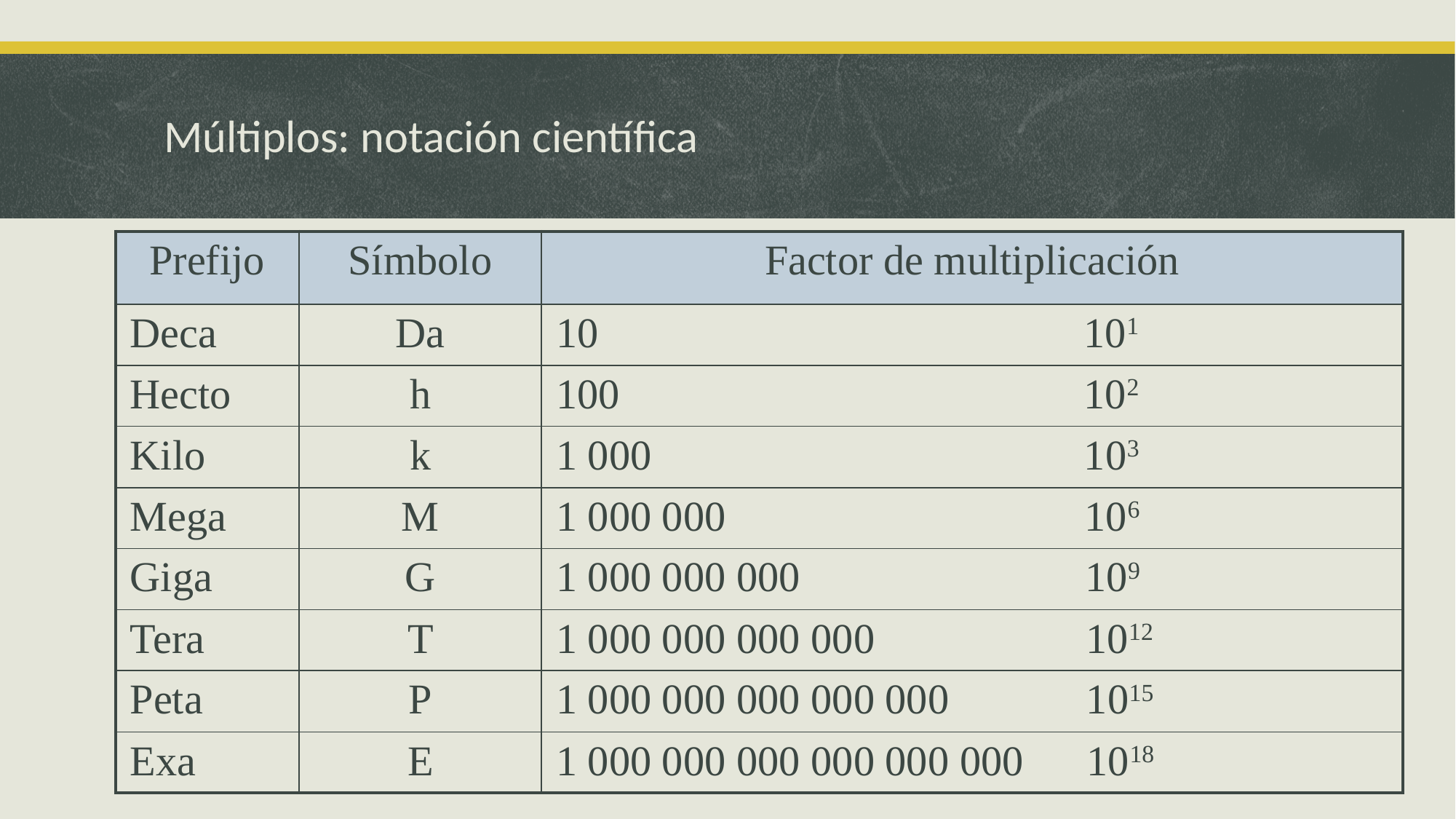

# Múltiplos: notación científica
| Prefijo | Símbolo | Factor de multiplicación |
| --- | --- | --- |
| Deca | Da | 10 101 |
| Hecto | h | 100 102 |
| Kilo | k | 1 000 103 |
| Mega | M | 1 000 000 106 |
| Giga | G | 1 000 000 000 109 |
| Tera | T | 1 000 000 000 000 1012 |
| Peta | P | 1 000 000 000 000 000 1015 |
| Exa | E | 1 000 000 000 000 000 000 1018 |